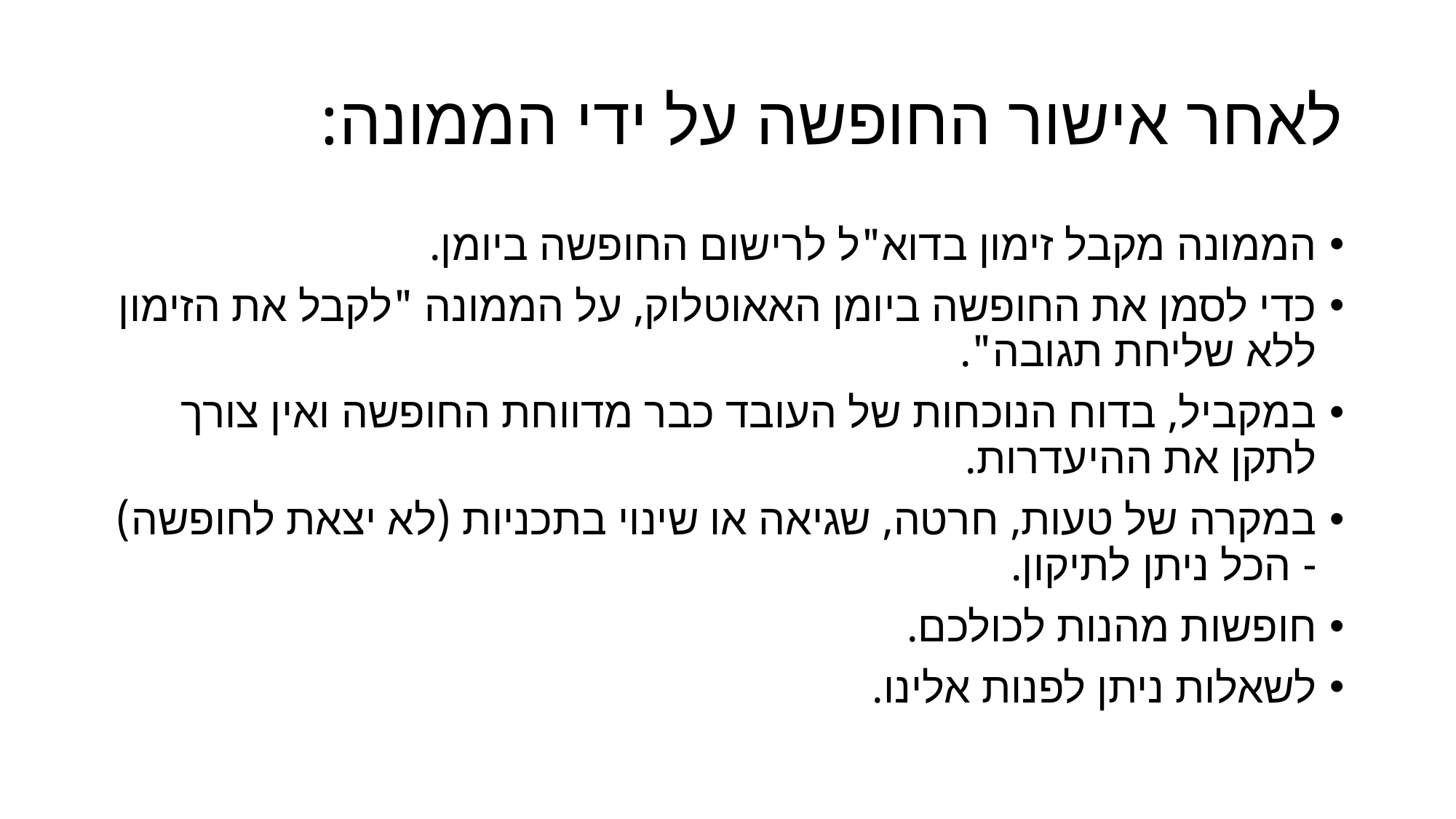

# לאחר אישור החופשה על ידי הממונה:
הממונה מקבל זימון בדוא"ל לרישום החופשה ביומן.
כדי לסמן את החופשה ביומן האאוטלוק, על הממונה "לקבל את הזימון ללא שליחת תגובה".
במקביל, בדוח הנוכחות של העובד כבר מדווחת החופשה ואין צורך לתקן את ההיעדרות.
במקרה של טעות, חרטה, שגיאה או שינוי בתכניות (לא יצאת לחופשה) - הכל ניתן לתיקון.
חופשות מהנות לכולכם.
לשאלות ניתן לפנות אלינו.